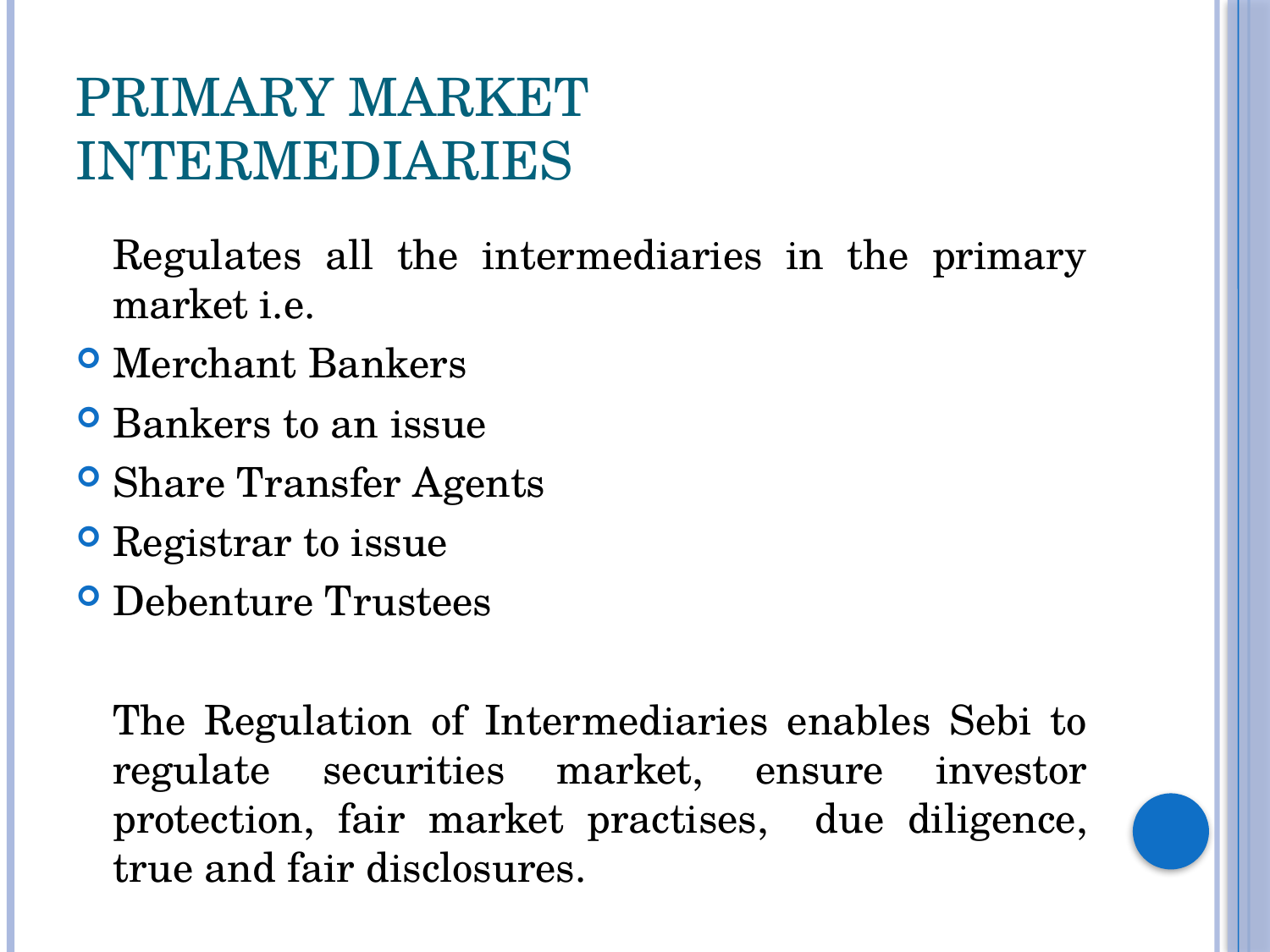

# Primary Market Intermediaries
	Regulates all the intermediaries in the primary market i.e.
Merchant Bankers
Bankers to an issue
Share Transfer Agents
Registrar to issue
Debenture Trustees

	The Regulation of Intermediaries enables Sebi to regulate securities market, ensure investor protection, fair market practises,  due diligence, true and fair disclosures.